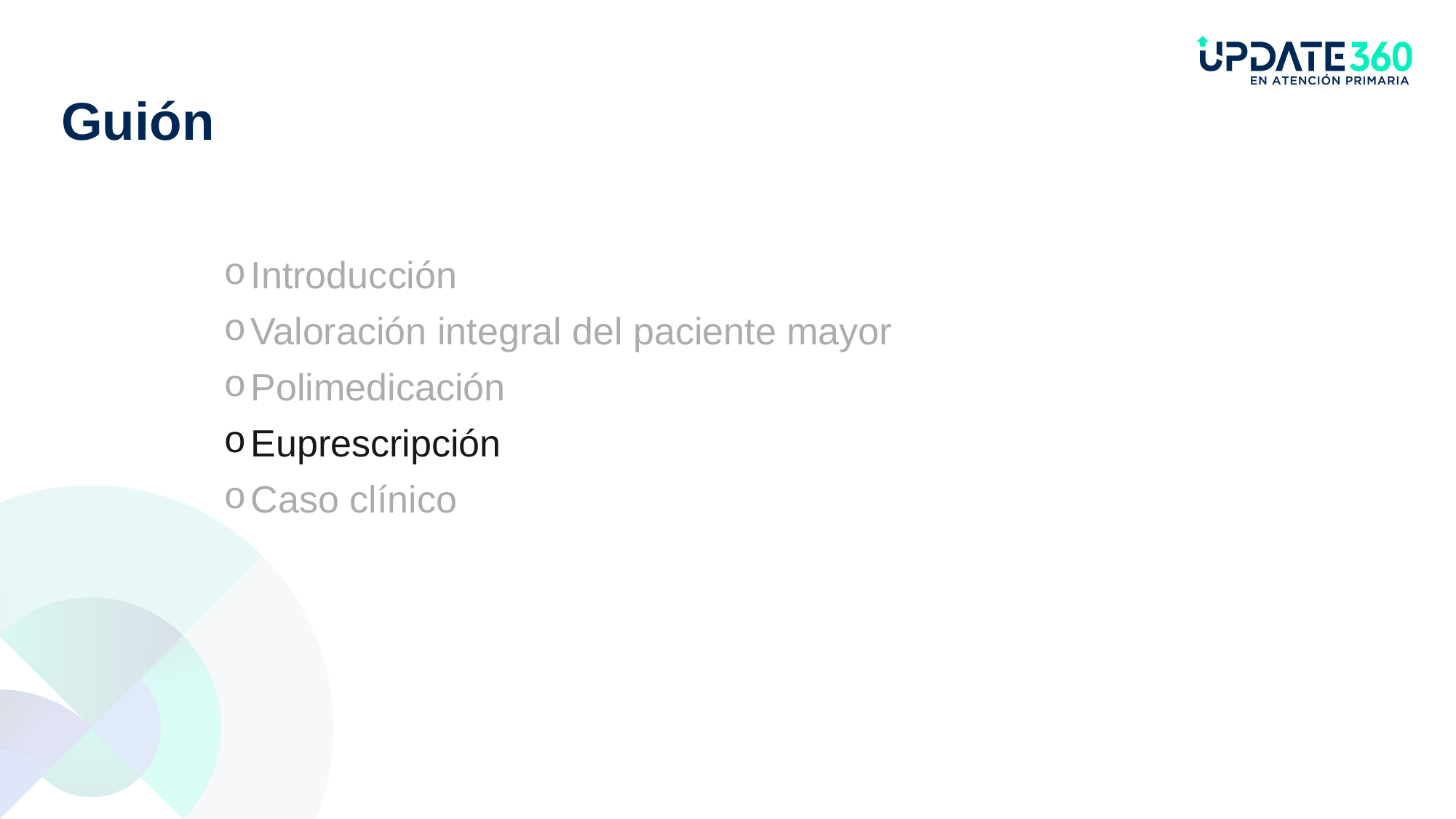

# Guión
Introducción
Valoración integral del paciente mayor
Polimedicación
Euprescripción
Caso clínico